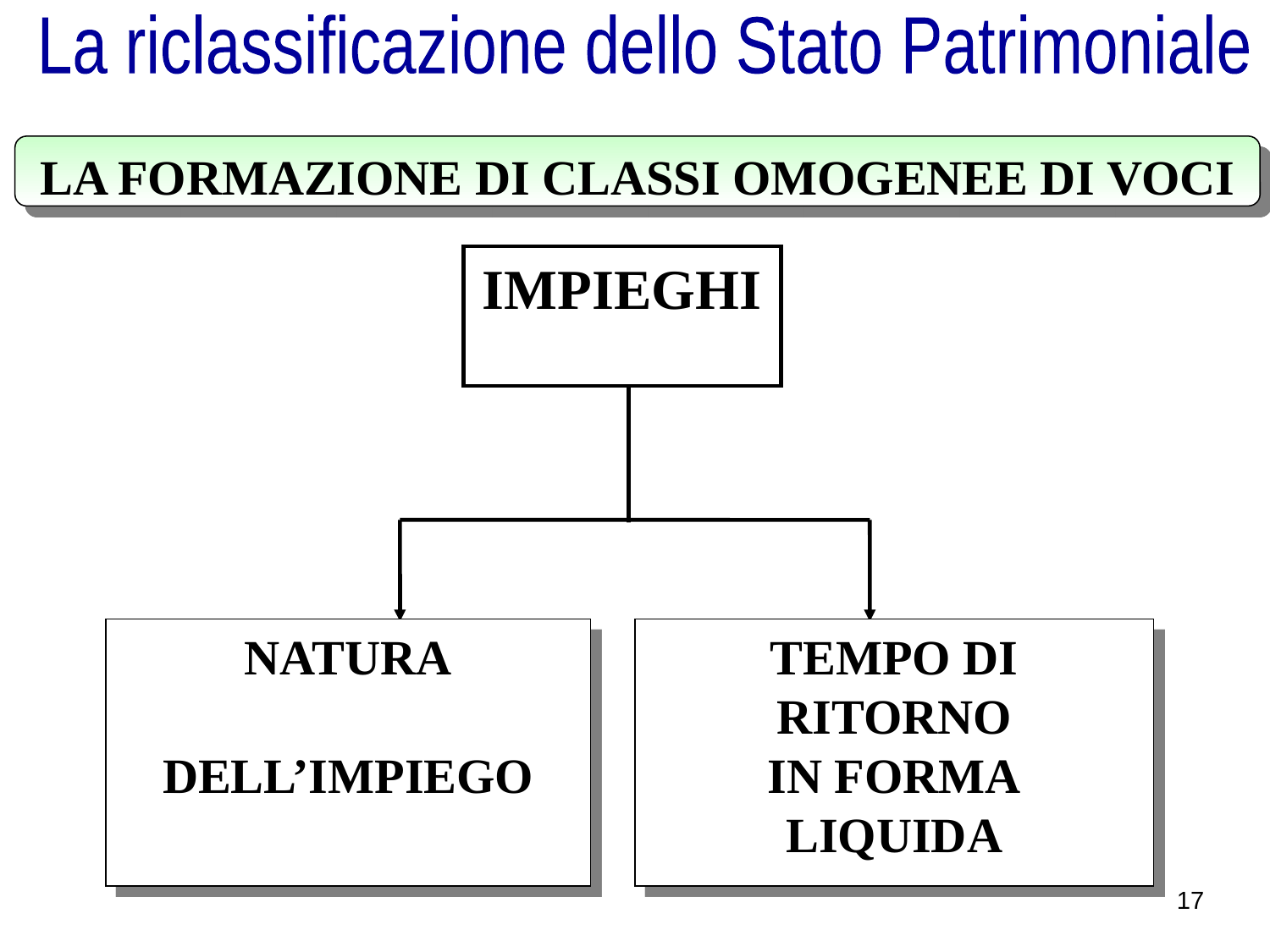

La riclassificazione dello Stato Patrimoniale

LA FORMAZIONE DI CLASSI OMOGENEE DI VOCI

IMPIEGHI

NATURA

DELL’IMPIEGO
TEMPO DI
RITORNO
IN FORMA
LIQUIDA
17